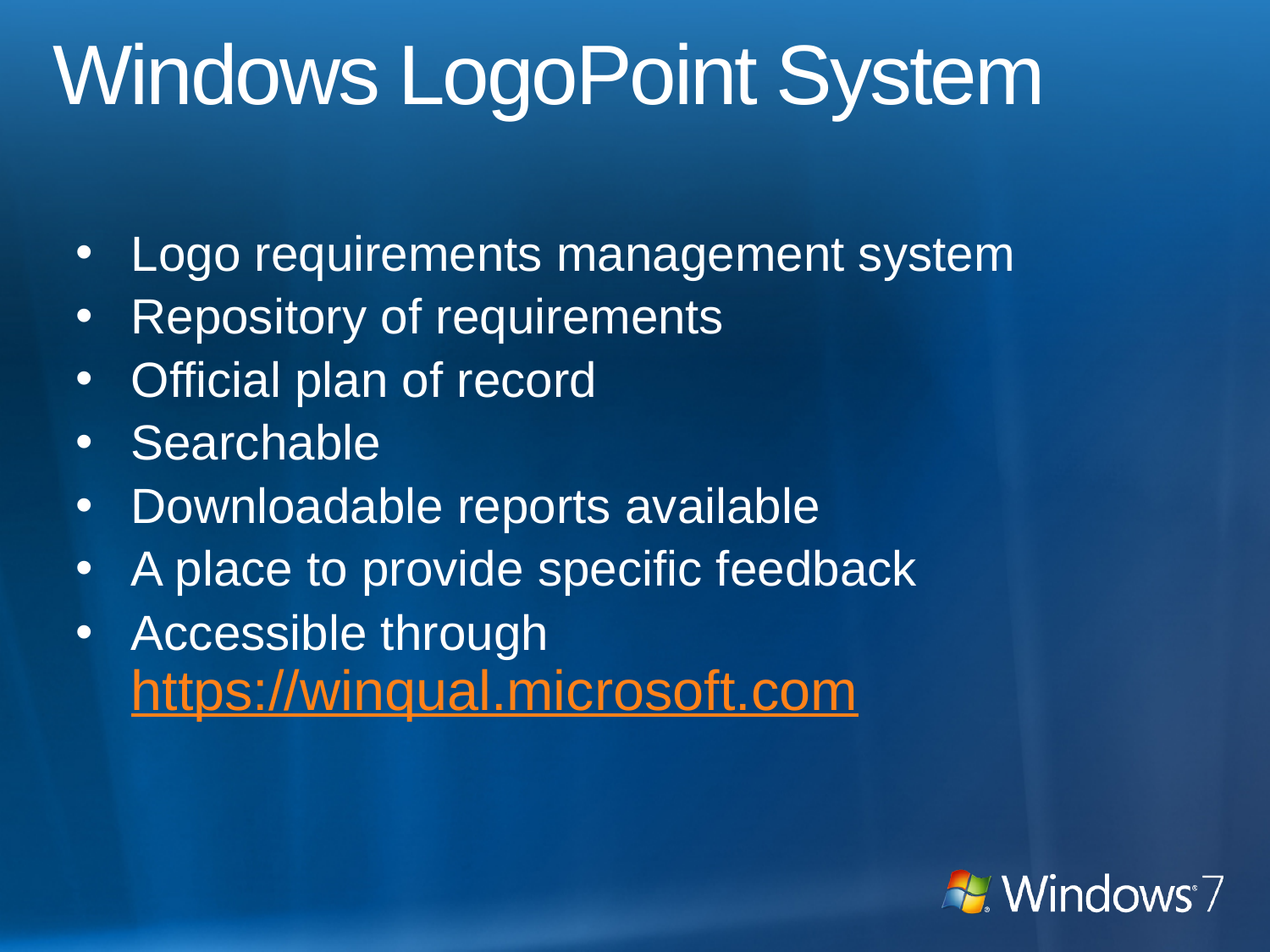

# Windows LogoPoint System
Logo requirements management system
Repository of requirements
Official plan of record
Searchable
Downloadable reports available
A place to provide specific feedback
Accessible through https://winqual.microsoft.com